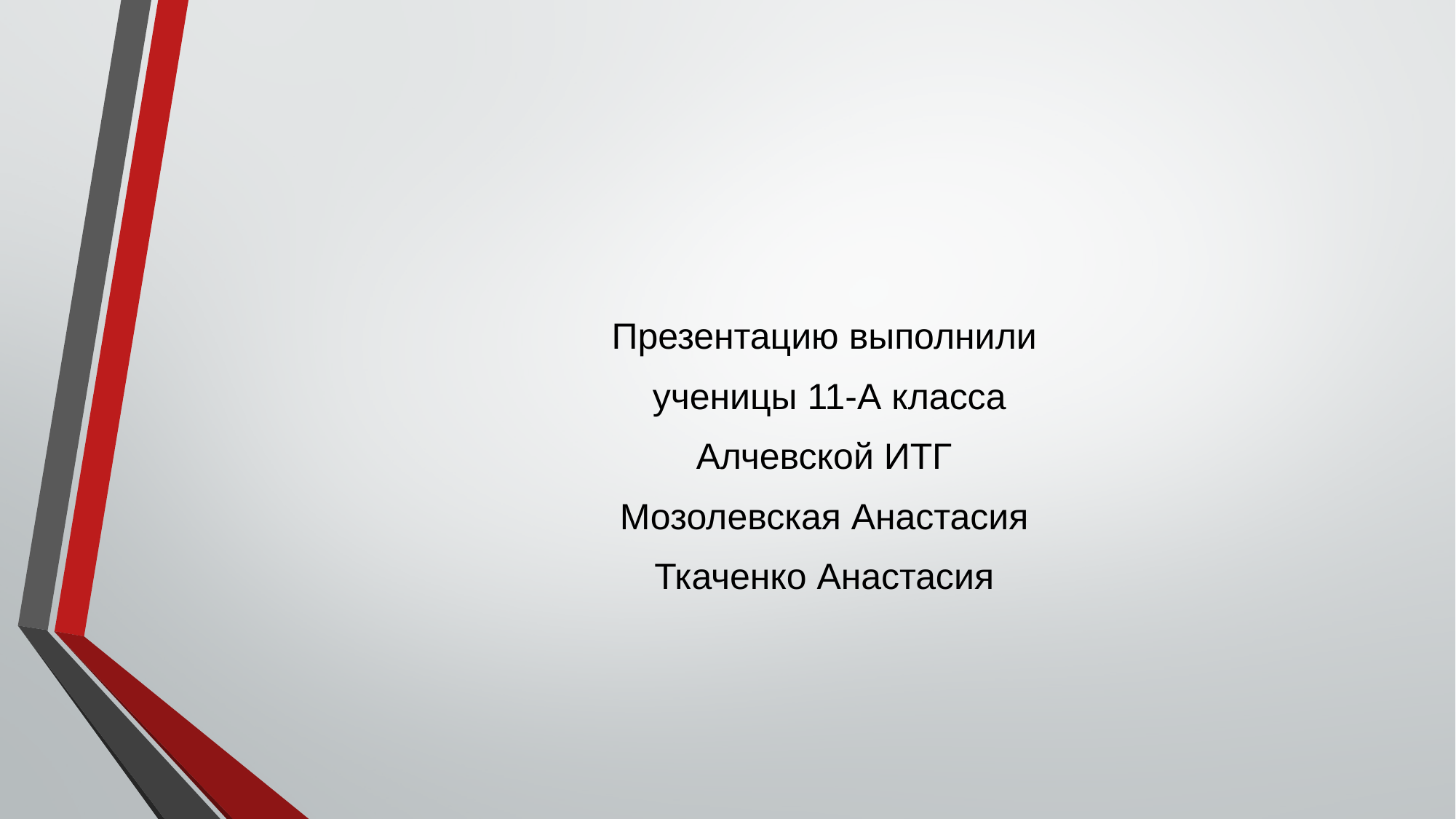

Презентацию выполнили
 ученицы 11-А класса
Алчевской ИТГ
Мозолевская Анастасия
Ткаченко Анастасия